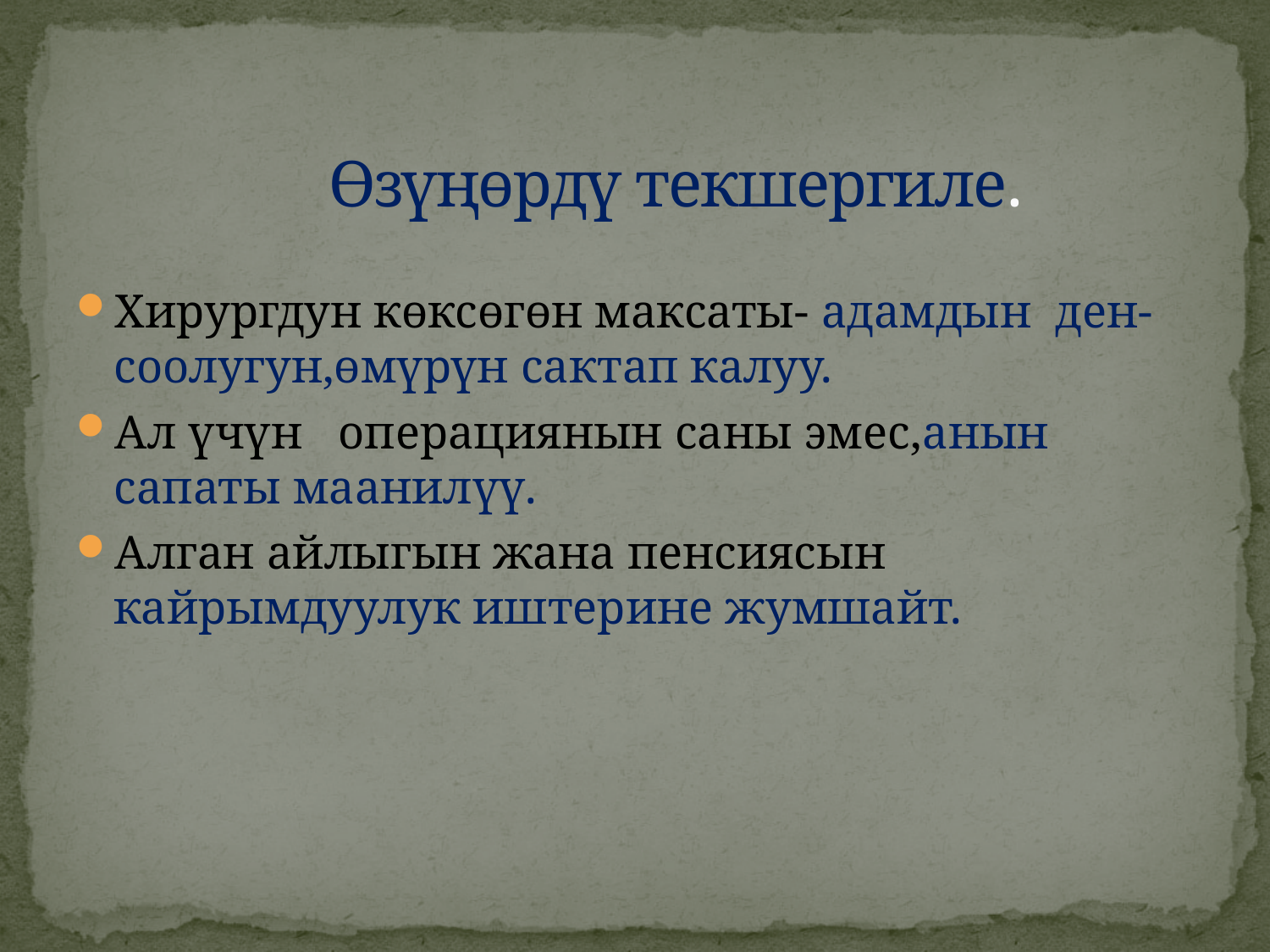

# Өзүңөрдү текшергиле.
Хирургдун көксөгөн максаты- адамдын  ден-соолугун,өмүрүн сактап калуу.
Ал үчүн   операциянын саны эмес,анын сапаты маанилүү.
Алган айлыгын жана пенсиясын  кайрымдуулук иштерине жумшайт.